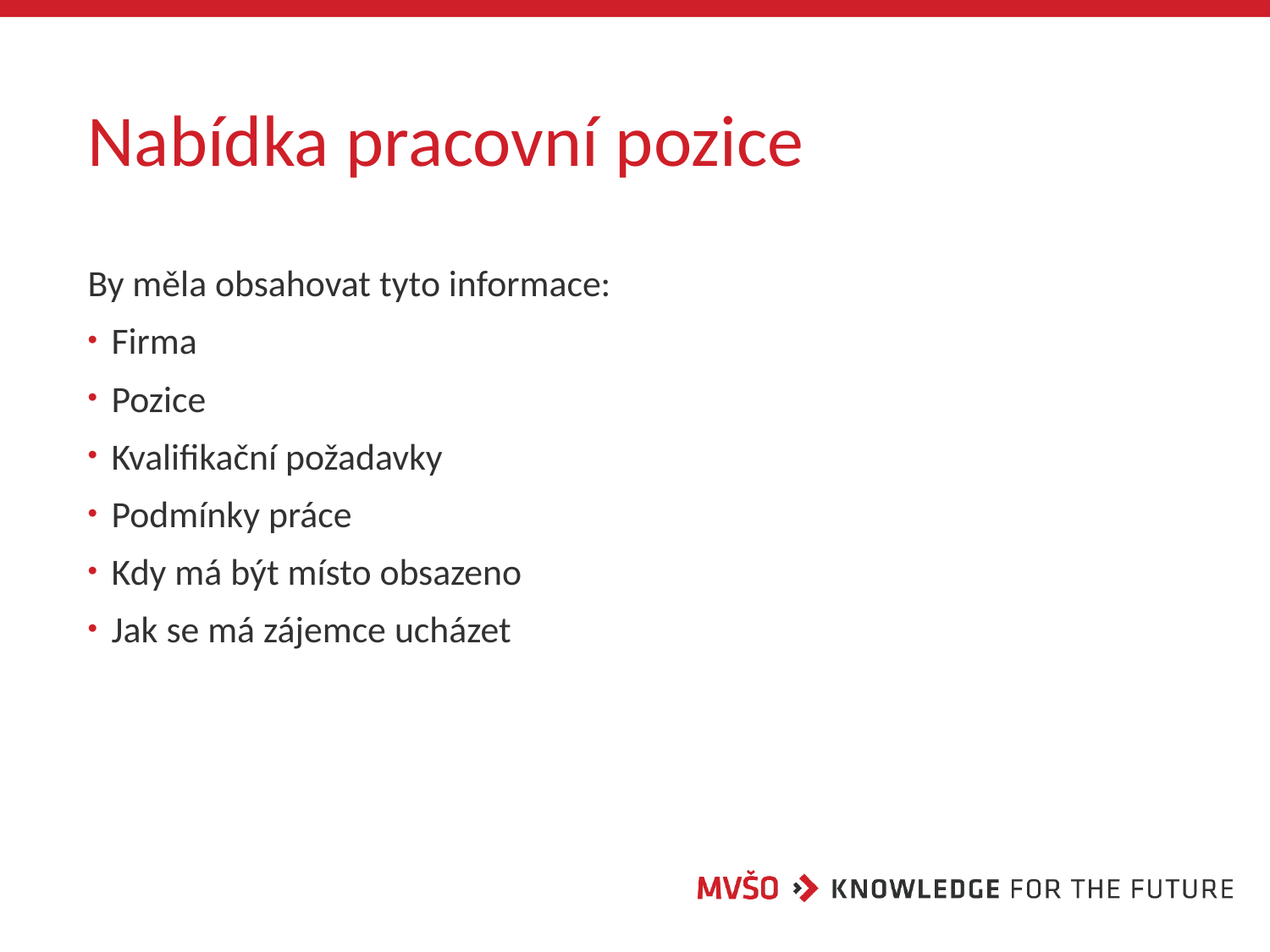

# Nabídka pracovní pozice
By měla obsahovat tyto informace:
Firma
Pozice
Kvalifikační požadavky
Podmínky práce
Kdy má být místo obsazeno
Jak se má zájemce ucházet